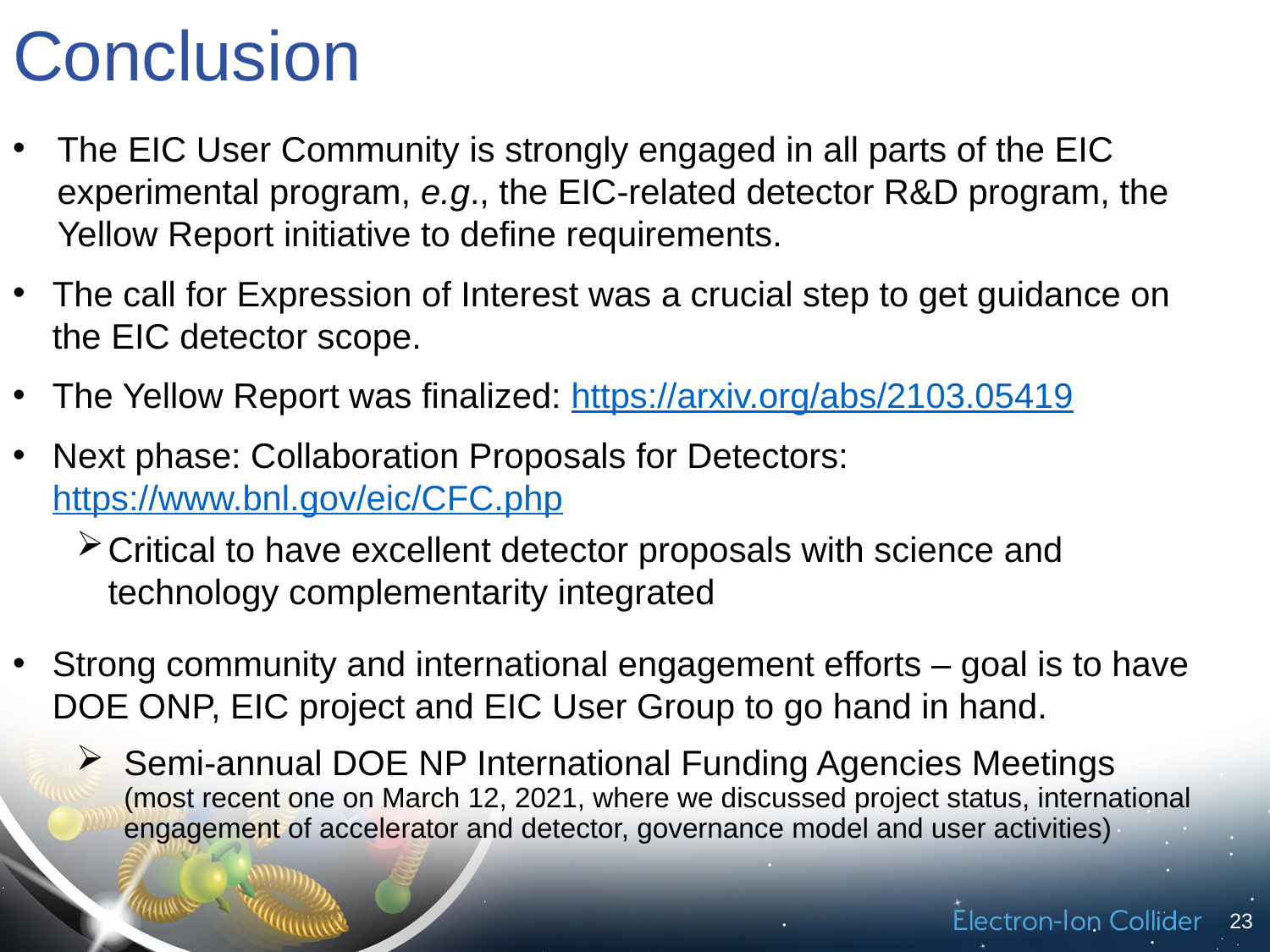

# Conclusion
The EIC User Community is strongly engaged in all parts of the EIC experimental program, e.g., the EIC-related detector R&D program, the Yellow Report initiative to define requirements.
The call for Expression of Interest was a crucial step to get guidance on the EIC detector scope.
The Yellow Report was finalized: https://arxiv.org/abs/2103.05419
Next phase: Collaboration Proposals for Detectors: https://www.bnl.gov/eic/CFC.php
Critical to have excellent detector proposals with science and technology complementarity integrated

Strong community and international engagement efforts – goal is to have DOE ONP, EIC project and EIC User Group to go hand in hand.
Semi-annual DOE NP International Funding Agencies Meetings  (most recent one on March 12, 2021, where we discussed project status, international engagement of accelerator and detector, governance model and user activities)

23